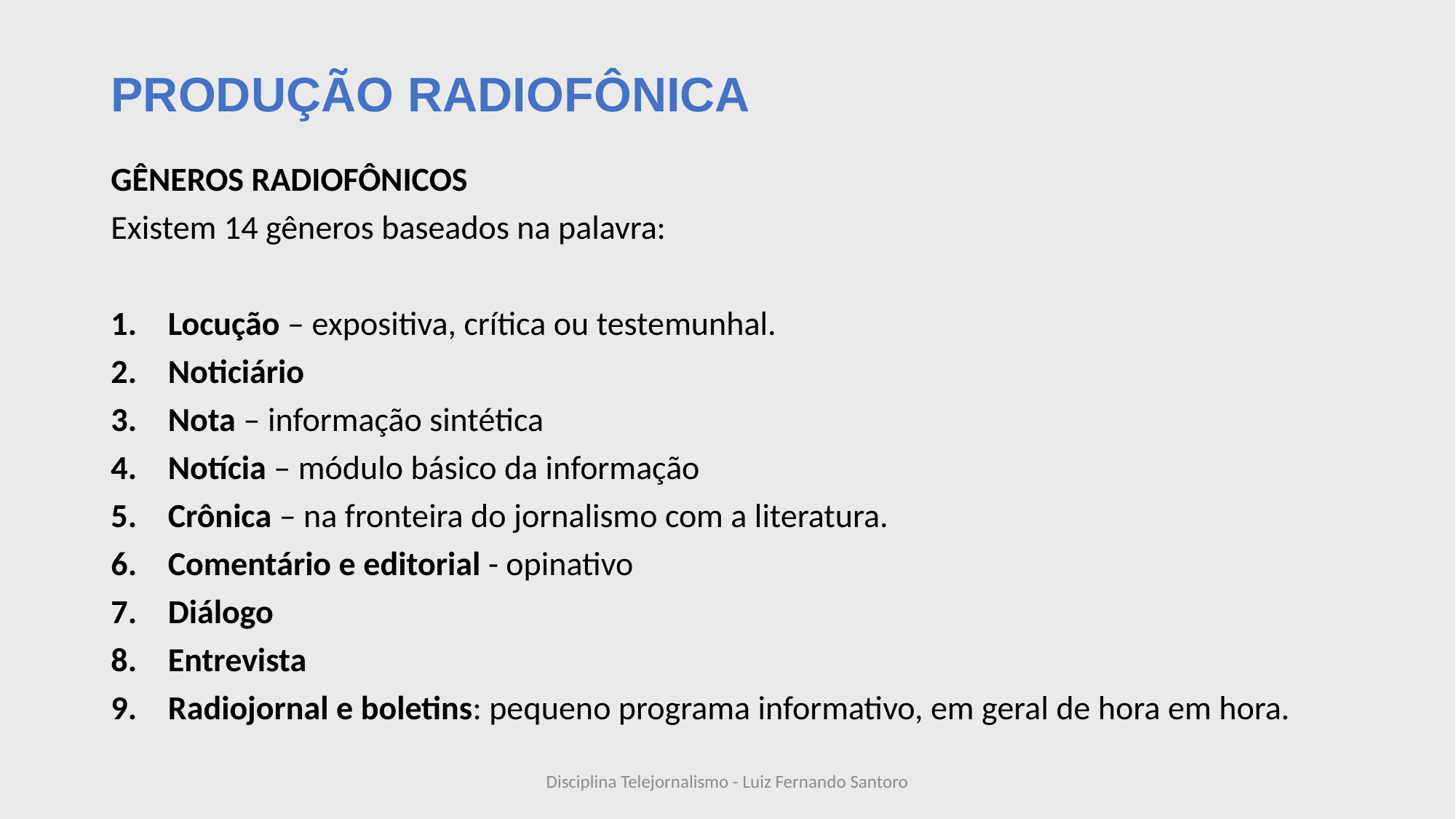

# PRODUÇÃO RADIOFÔNICA
GÊNEROS RADIOFÔNICOS
Existem 14 gêneros baseados na palavra:

Locução – expositiva, crítica ou testemunhal.
Noticiário
Nota – informação sintética
Notícia – módulo básico da informação
Crônica – na fronteira do jornalismo com a literatura.
Comentário e editorial - opinativo
Diálogo
Entrevista
Radiojornal e boletins: pequeno programa informativo, em geral de hora em hora.

Disciplina Telejornalismo - Luiz Fernando Santoro
74